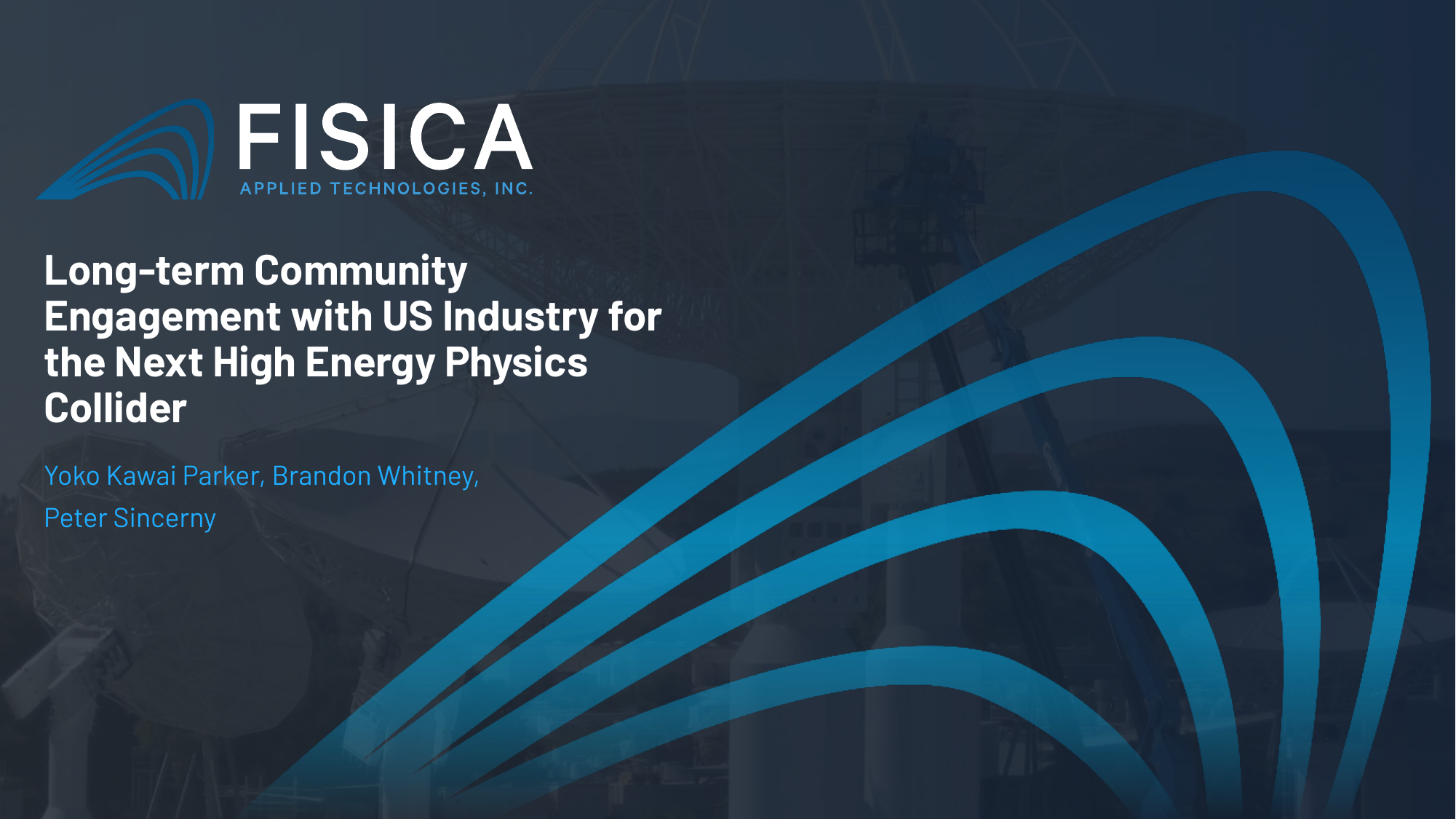

# Long-term Community Engagement with US Industry for the Next High Energy Physics Collider
Yoko Kawai Parker, Brandon Whitney,
Peter Sincerny